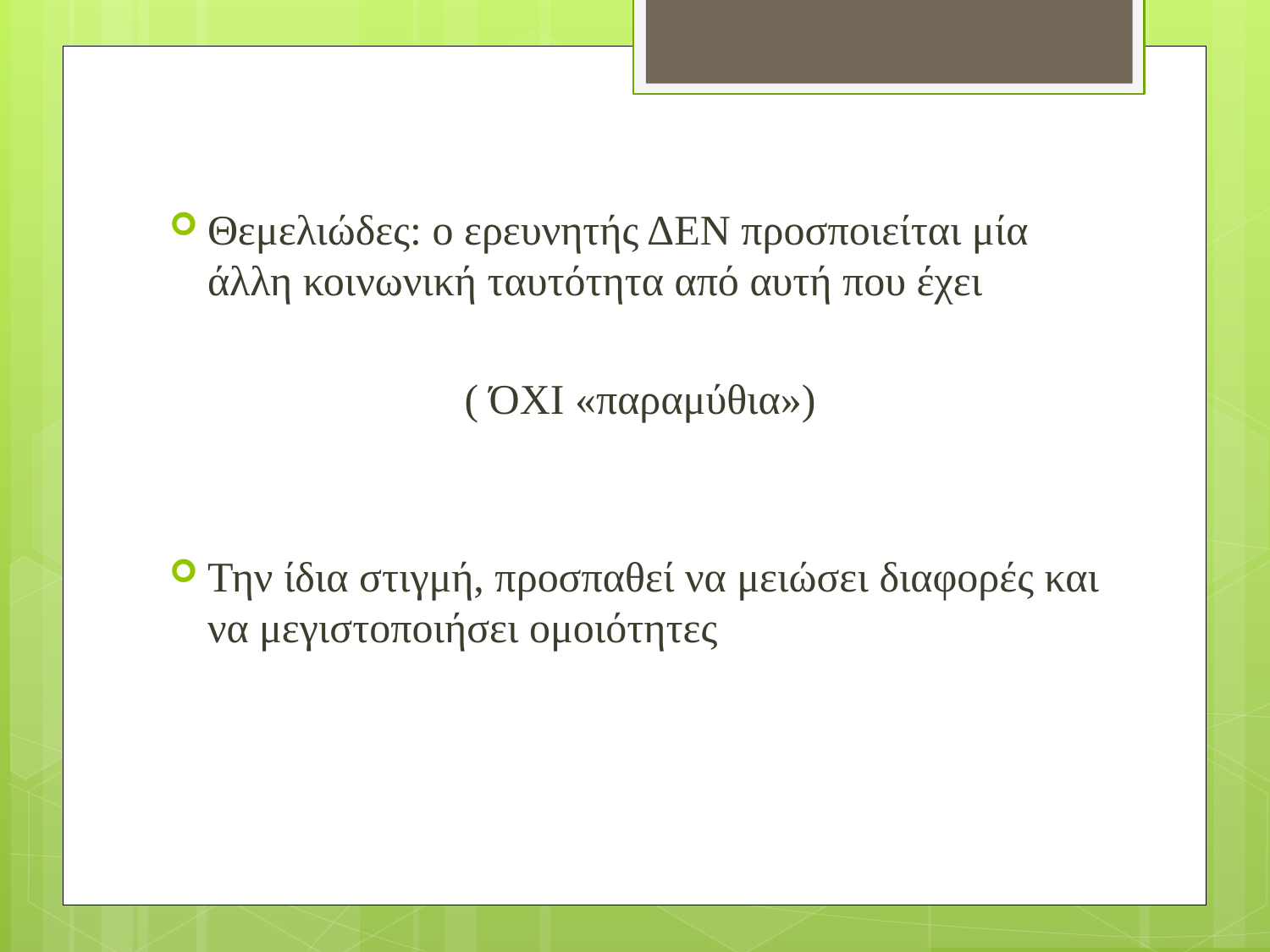

Θεμελιώδες: ο ερευνητής ΔΕΝ προσποιείται μία άλλη κοινωνική ταυτότητα από αυτή που έχει

		( ΌΧΙ «παραμύθια»)

Την ίδια στιγμή, προσπαθεί να μειώσει διαφορές και να μεγιστοποιήσει ομοιότητες